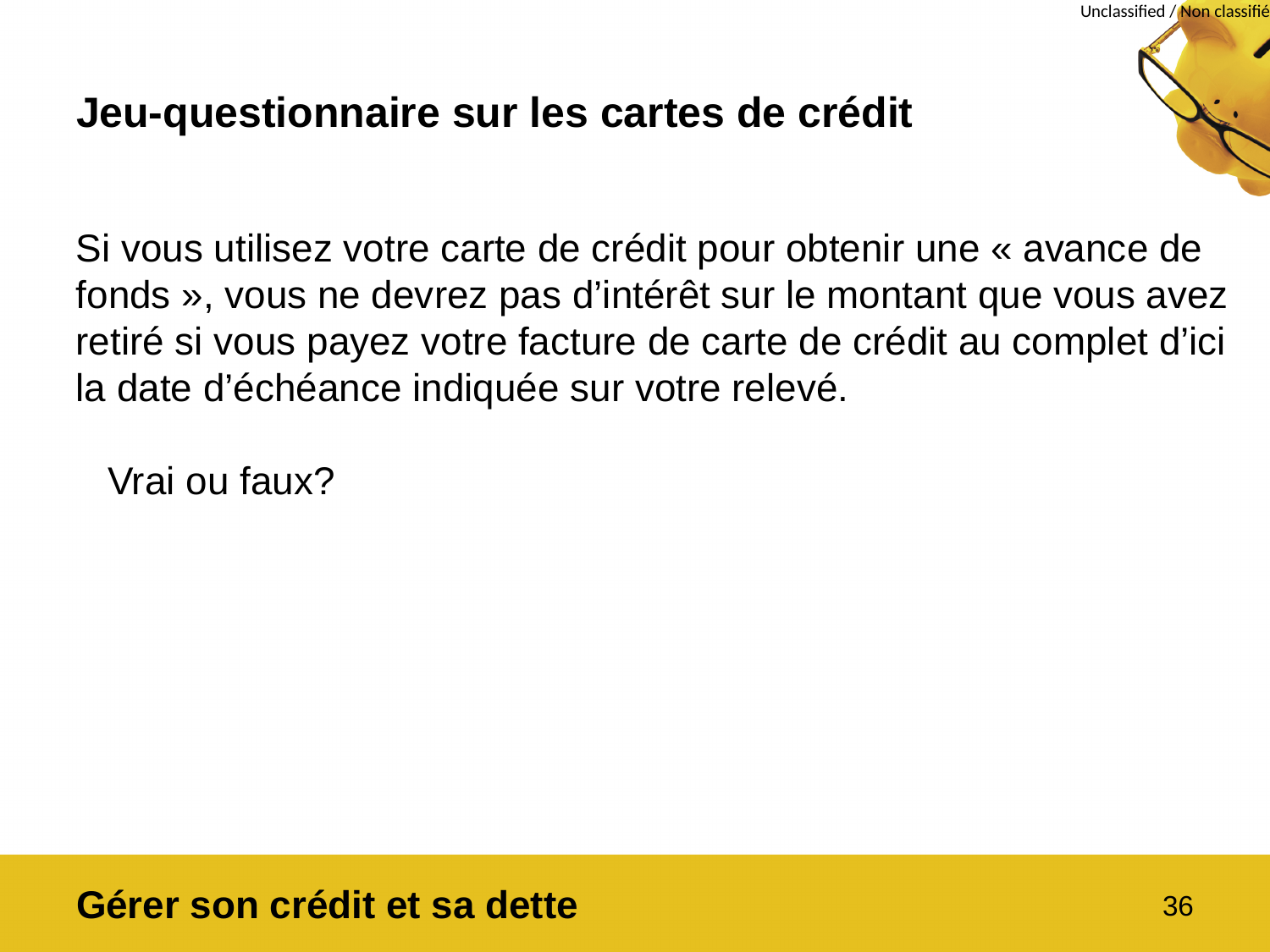

# Jeu-questionnaire sur les cartes de crédit

Si vous utilisez votre carte de crédit pour obtenir une « avance de fonds », vous ne devrez pas d’intérêt sur le montant que vous avez retiré si vous payez votre facture de carte de crédit au complet d’ici la date d’échéance indiquée sur votre relevé.

	Vrai ou faux?

Gérer son crédit et sa dette
36